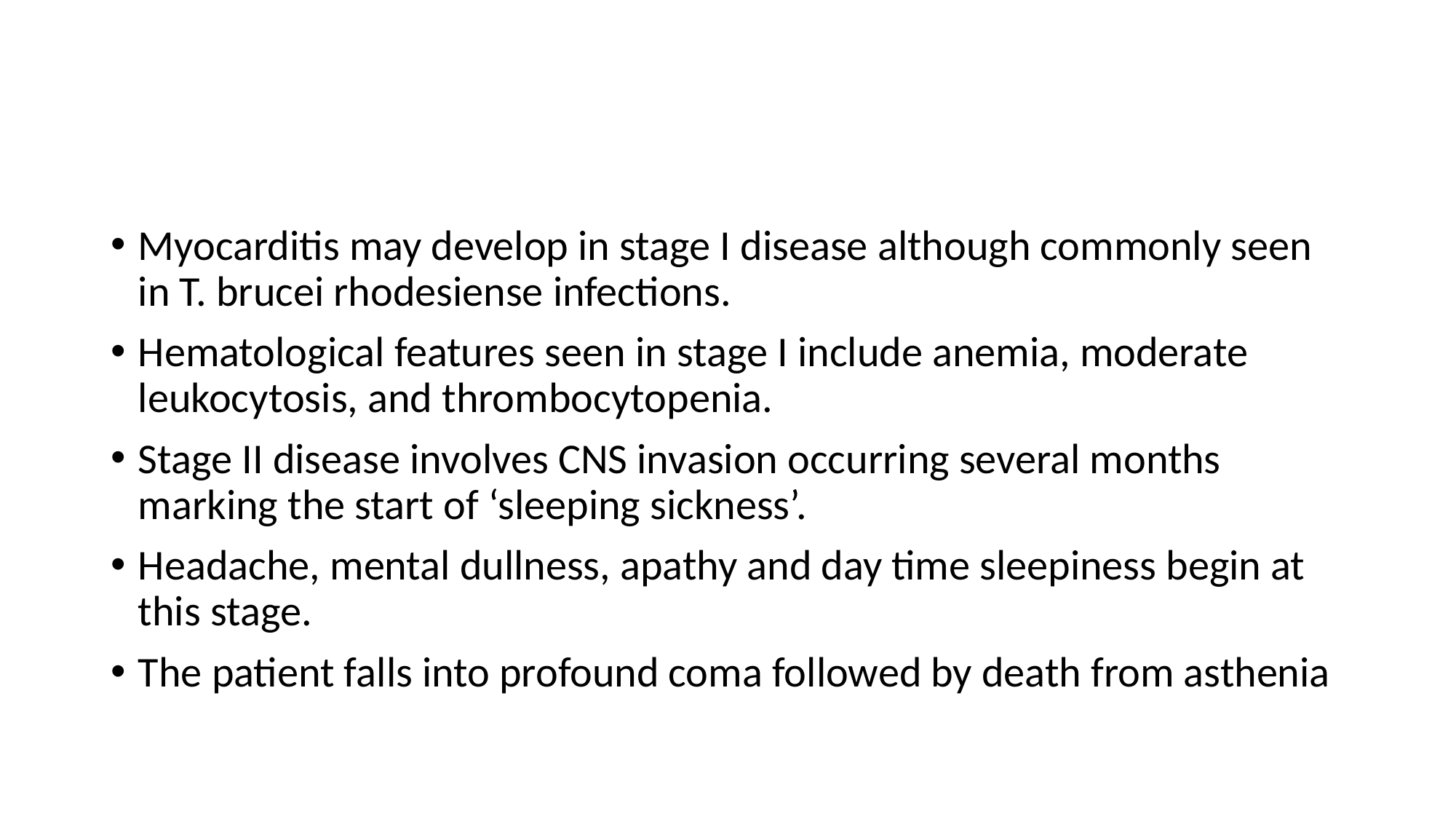

Myocarditis may develop in stage I disease although commonly seen in T. brucei rhodesiense infections.
Hematological features seen in stage I include anemia, moderate leukocytosis, and thrombocytopenia.
Stage II disease involves CNS invasion occurring several months marking the start of ‘sleeping sickness’.
Headache, mental dullness, apathy and day time sleepiness begin at this stage.
The patient falls into profound coma followed by death from asthenia